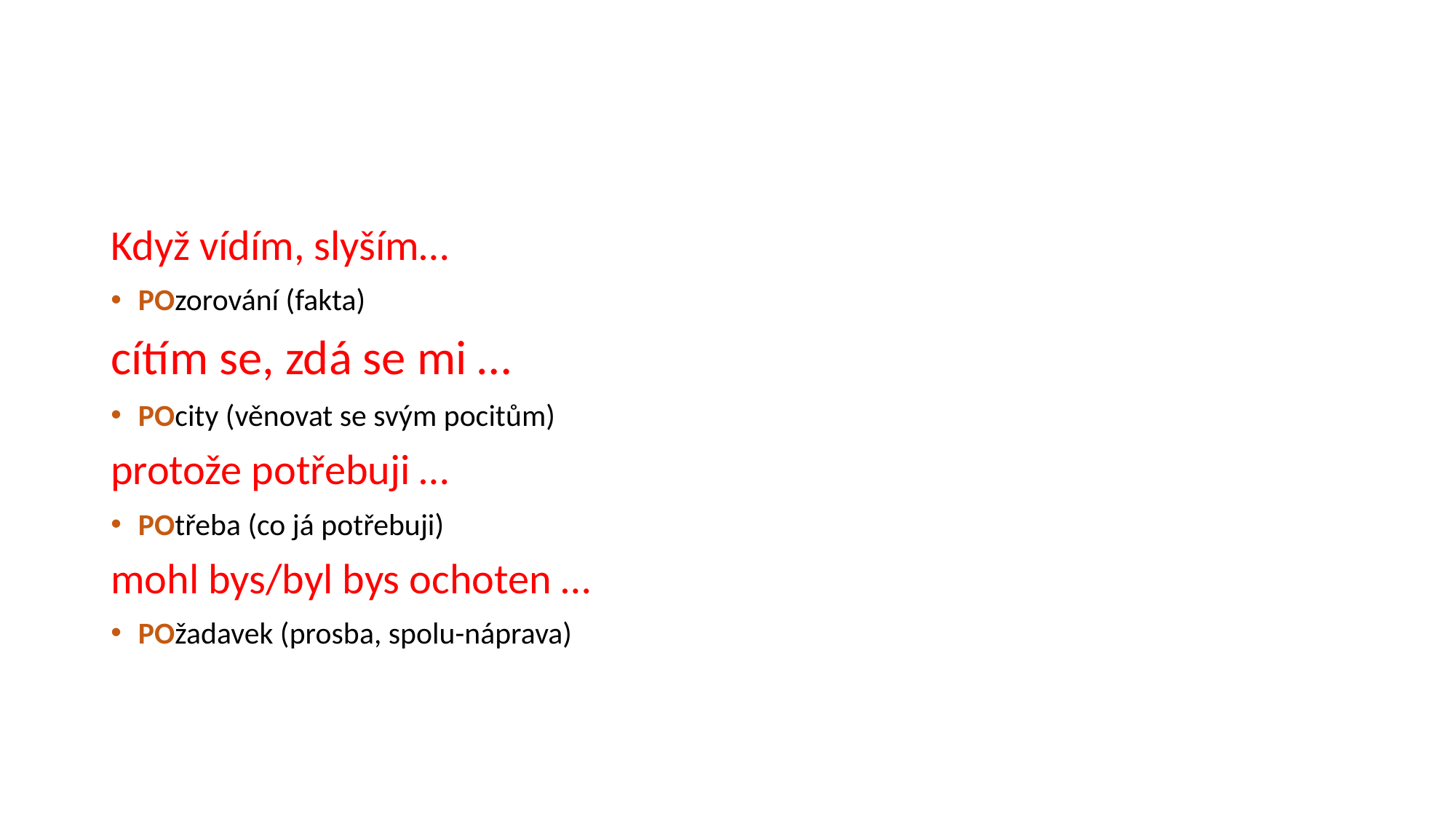

#
Když vídím, slyším…
POzorování (fakta)
cítím se, zdá se mi …
POcity (věnovat se svým pocitům)
protože potřebuji …
POtřeba (co já potřebuji)
mohl bys/byl bys ochoten …
POžadavek (prosba, spolu-náprava)